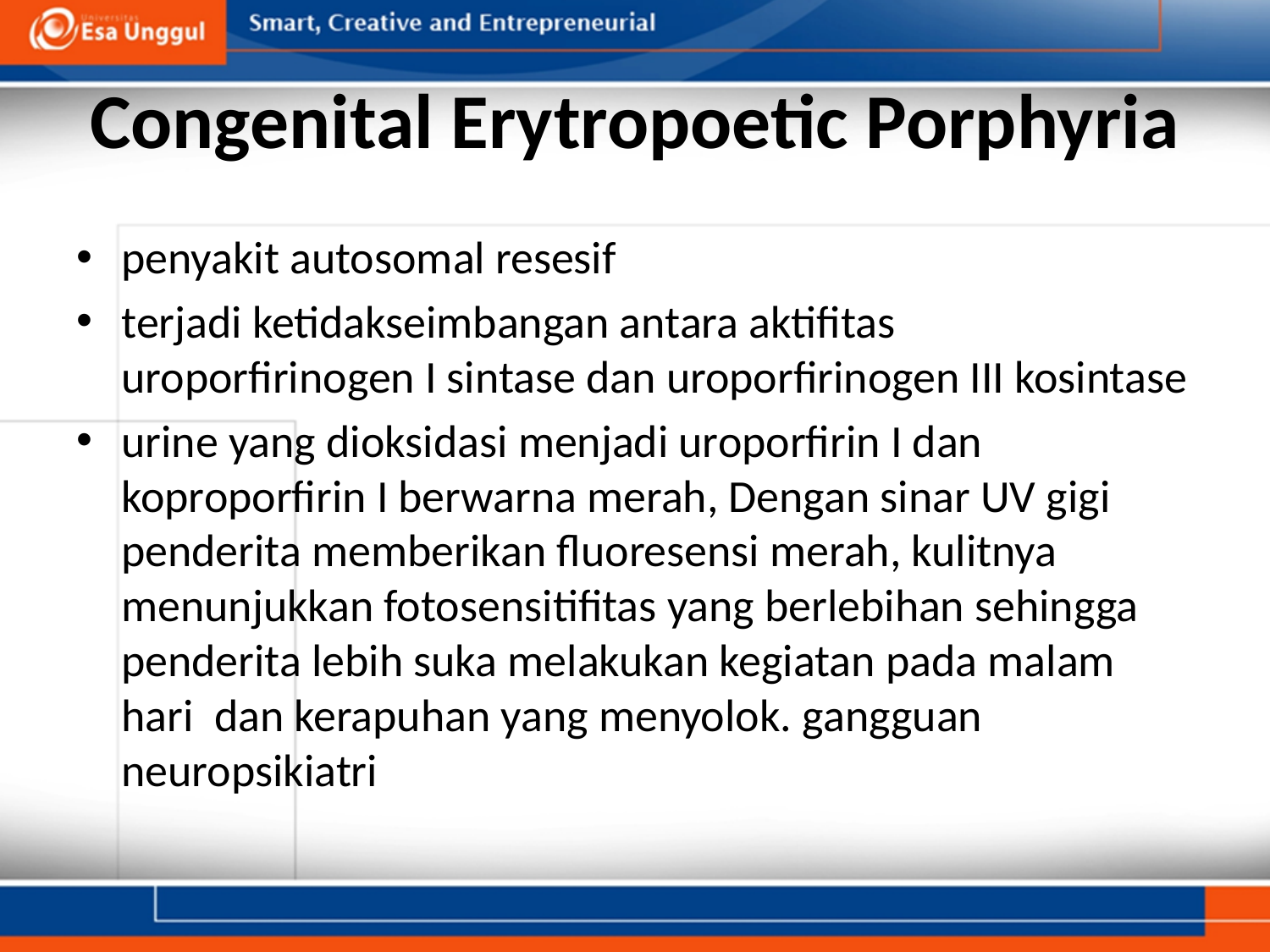

# Congenital Erytropoetic Porphyria
penyakit autosomal resesif
terjadi ketidakseimbangan antara aktifitas uroporfirinogen I sintase dan uroporfirinogen III kosintase
urine yang dioksidasi menjadi uroporfirin I dan koproporfirin I berwarna merah, Dengan sinar UV gigi penderita memberikan fluoresensi merah, kulitnya menunjukkan fotosensitifitas yang berlebihan sehingga penderita lebih suka melakukan kegiatan pada malam hari  dan kerapuhan yang menyolok. gangguan neuropsikiatri